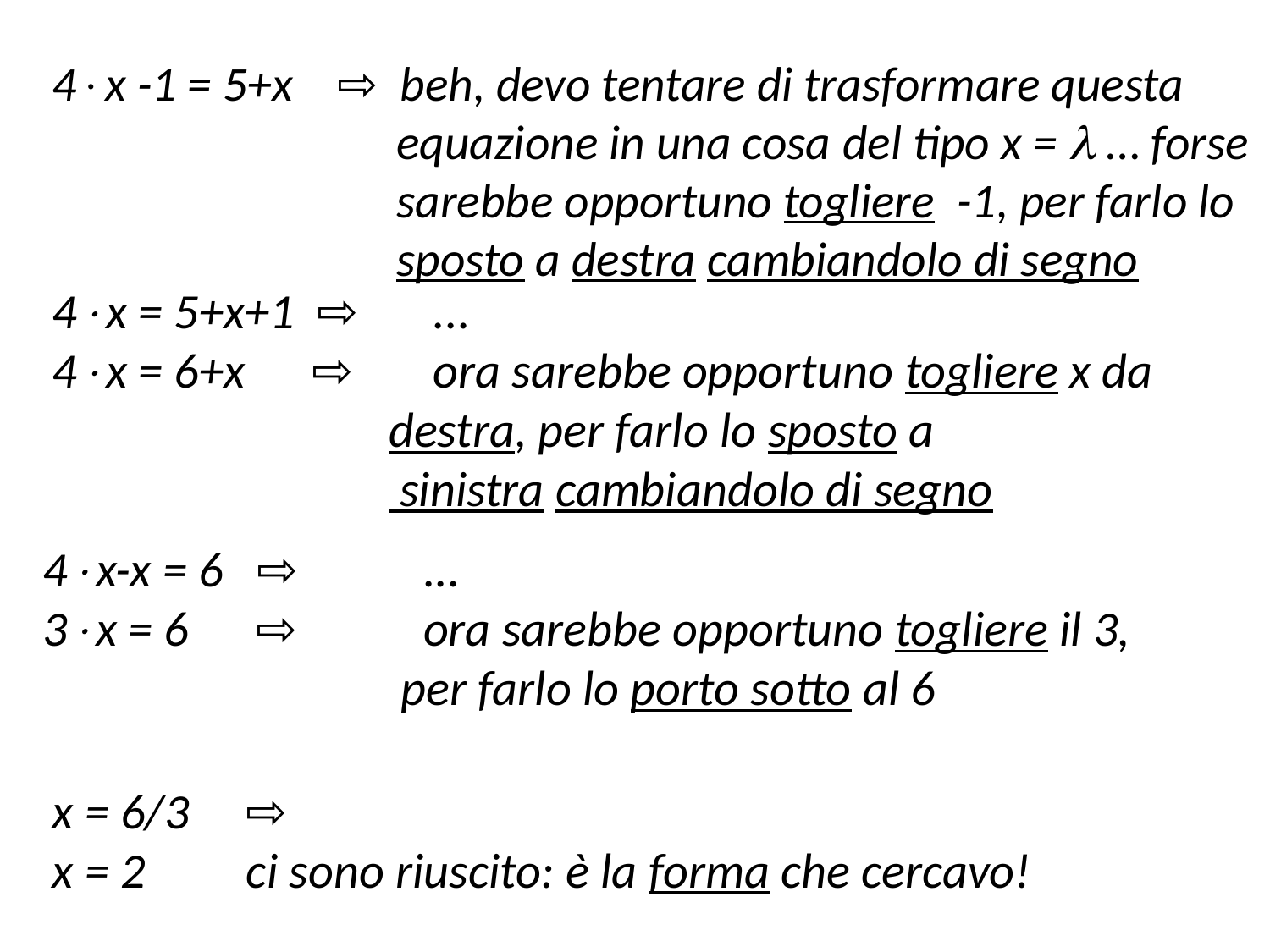

4⋅x -1 = 5+x    ⇨  beh, devo tentare di trasformare questa     equazione in una cosa del tipo x = λ … forse sarebbe opportuno togliere  -1, per farlo lo sposto a destra cambiandolo di segno

4⋅x = 5+x+1  ⇨ 	...
4⋅x = 6+x      ⇨   	ora sarebbe opportuno togliere x da
                              destra, per farlo lo sposto a
                               sinistra cambiandolo di segno
4⋅x-x = 6   ⇨   	...
3⋅x = 6      ⇨  	ora sarebbe opportuno togliere il 3,
                                per farlo lo porto sotto al 6
x = 6/3     ⇨
x = 2         ci sono riuscito: è la forma che cercavo!